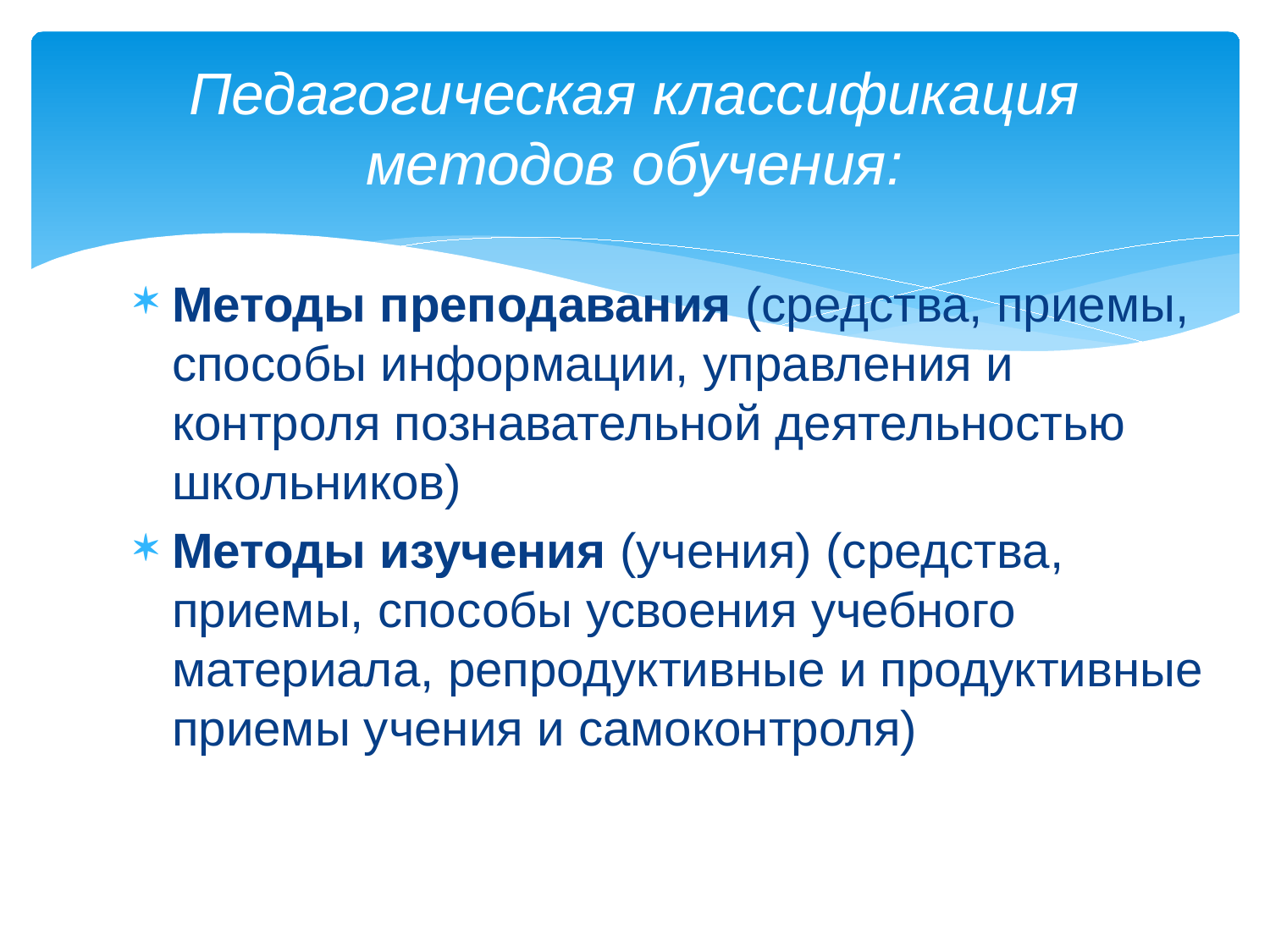

# Педагогическая классификация методов обучения:
Методы преподавания (средства, приемы, способы информации, управления и контроля познавательной деятельностью школьников)
Методы изучения (учения) (средства, приемы, способы усвоения учебного материала, репродуктивные и продуктивные приемы учения и самоконтроля)